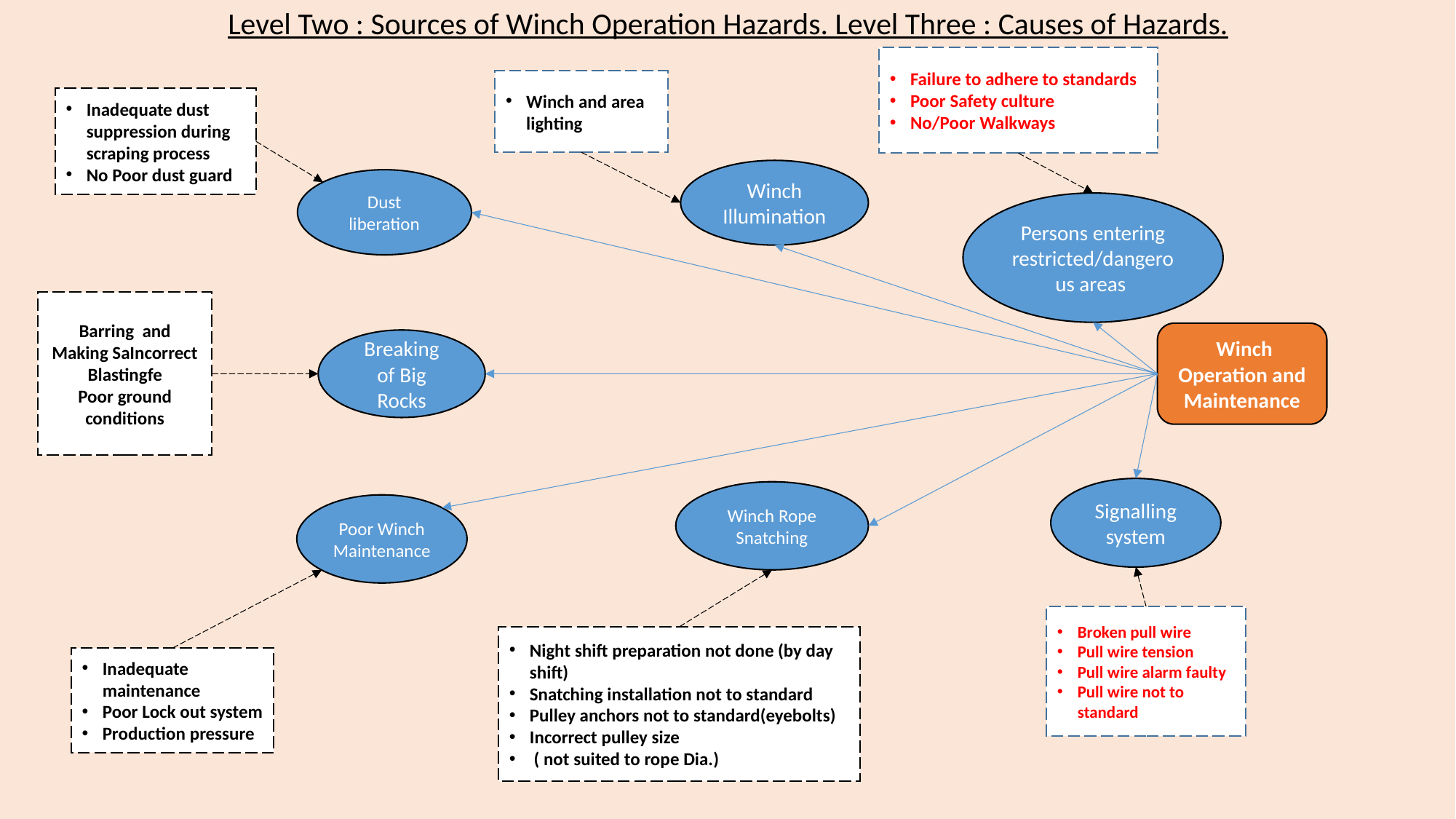

# Level Two : Sources of Winch Operation Hazards. Level Three : Causes of Hazards.

Failure to adhere to standards
Poor Safety culture
No/Poor Walkways

Winch and area lighting
Inadequate dust suppression during scraping process
No Poor dust guard
Winch Illumination
Dust liberation
Persons entering restricted/dangerous areas
Barring  and Making SaIncorrect Blastingfe
Poor ground conditions
 Winch Operation and Maintenance
Breaking of Big Rocks
Signalling system
Winch Rope Snatching
Poor Winch Maintenance
Broken pull wire
Pull wire tension
Pull wire alarm faulty
Pull wire not to standard
Night shift preparation not done (by day shift)
Snatching installation not to standard
Pulley anchors not to standard(eyebolts)
Incorrect pulley size
 ( not suited to rope Dia.)
Inadequate maintenance
Poor Lock out system
Production pressure